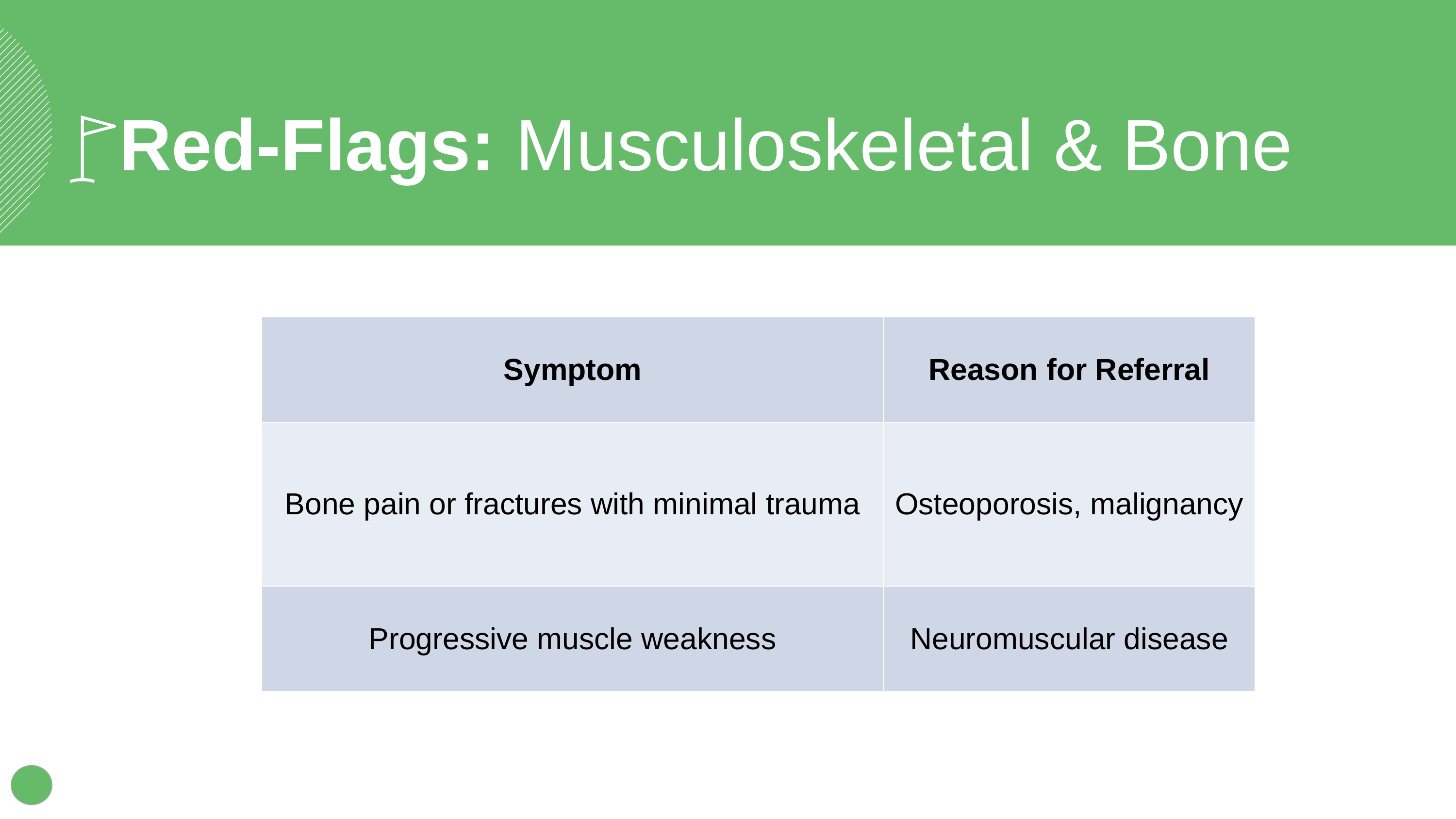

🚩Red-Flags: Musculoskeletal & Bone
| Symptom | Reason for Referral |
| --- | --- |
| Bone pain or fractures with minimal trauma | Osteoporosis, malignancy |
| Progressive muscle weakness | Neuromuscular disease |